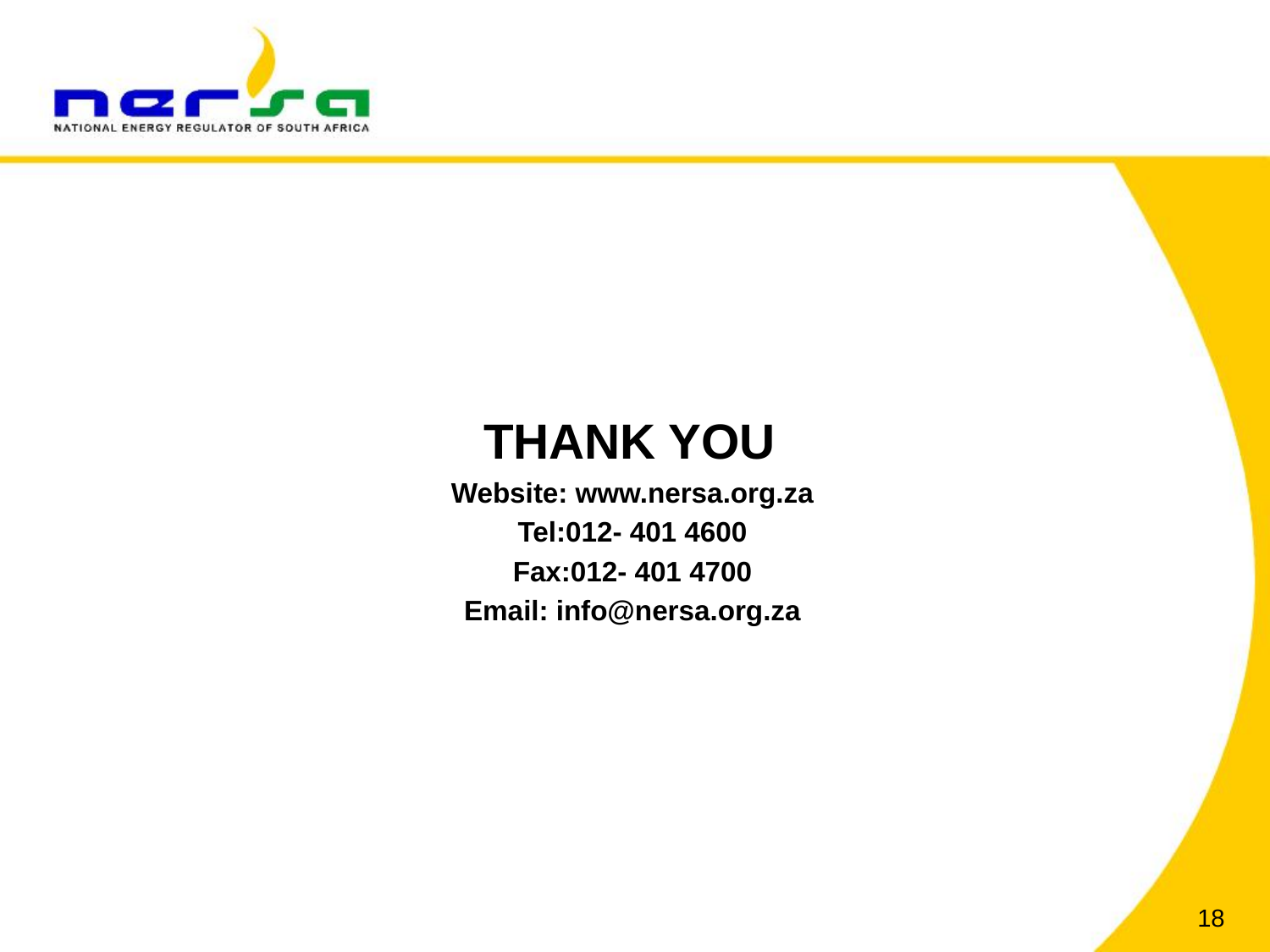

THANK YOU
Website: www.nersa.org.za
Tel:012- 401 4600
Fax:012- 401 4700
Email: info@nersa.org.za
18